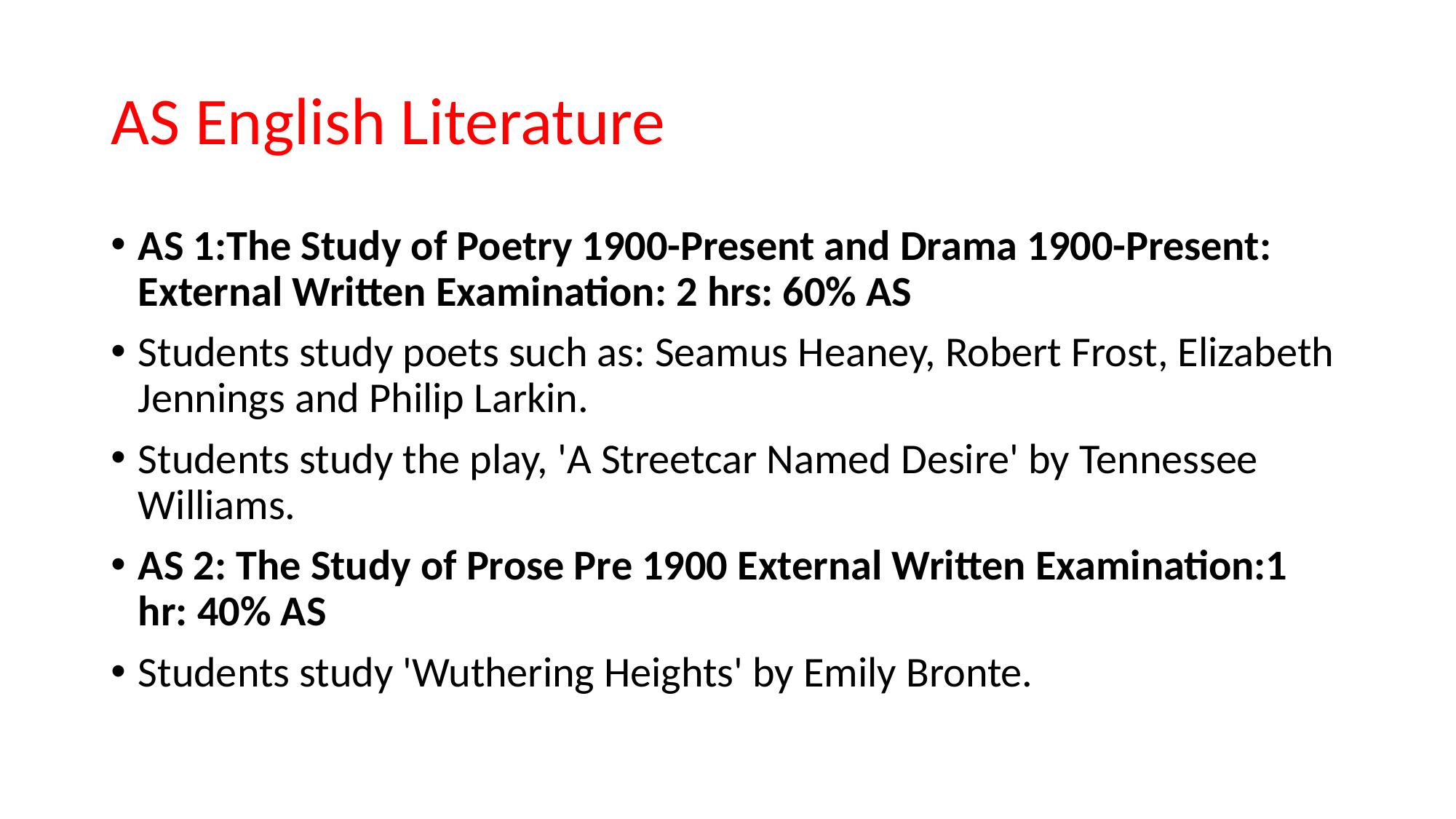

# AS English Literature
AS 1:The Study of Poetry 1900-Present and Drama 1900-Present: External Written Examination: 2 hrs: 60% AS
Students study poets such as: Seamus Heaney, Robert Frost, Elizabeth Jennings and Philip Larkin.
Students study the play, 'A Streetcar Named Desire' by Tennessee Williams.
AS 2: The Study of Prose Pre 1900 External Written Examination:1 hr: 40% AS
Students study 'Wuthering Heights' by Emily Bronte.